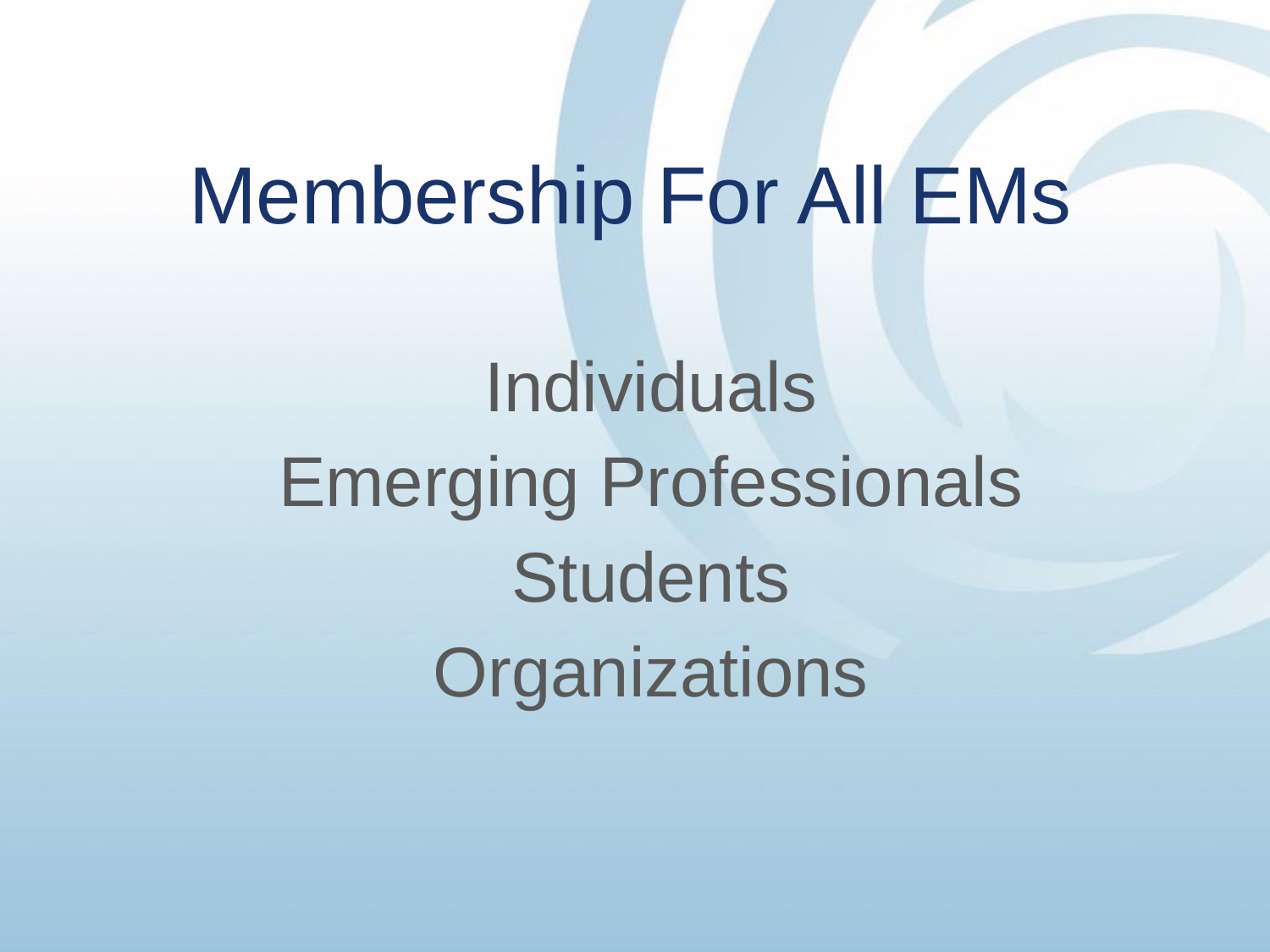

# Membership For All EMs
Individuals
Emerging Professionals
Students
Organizations